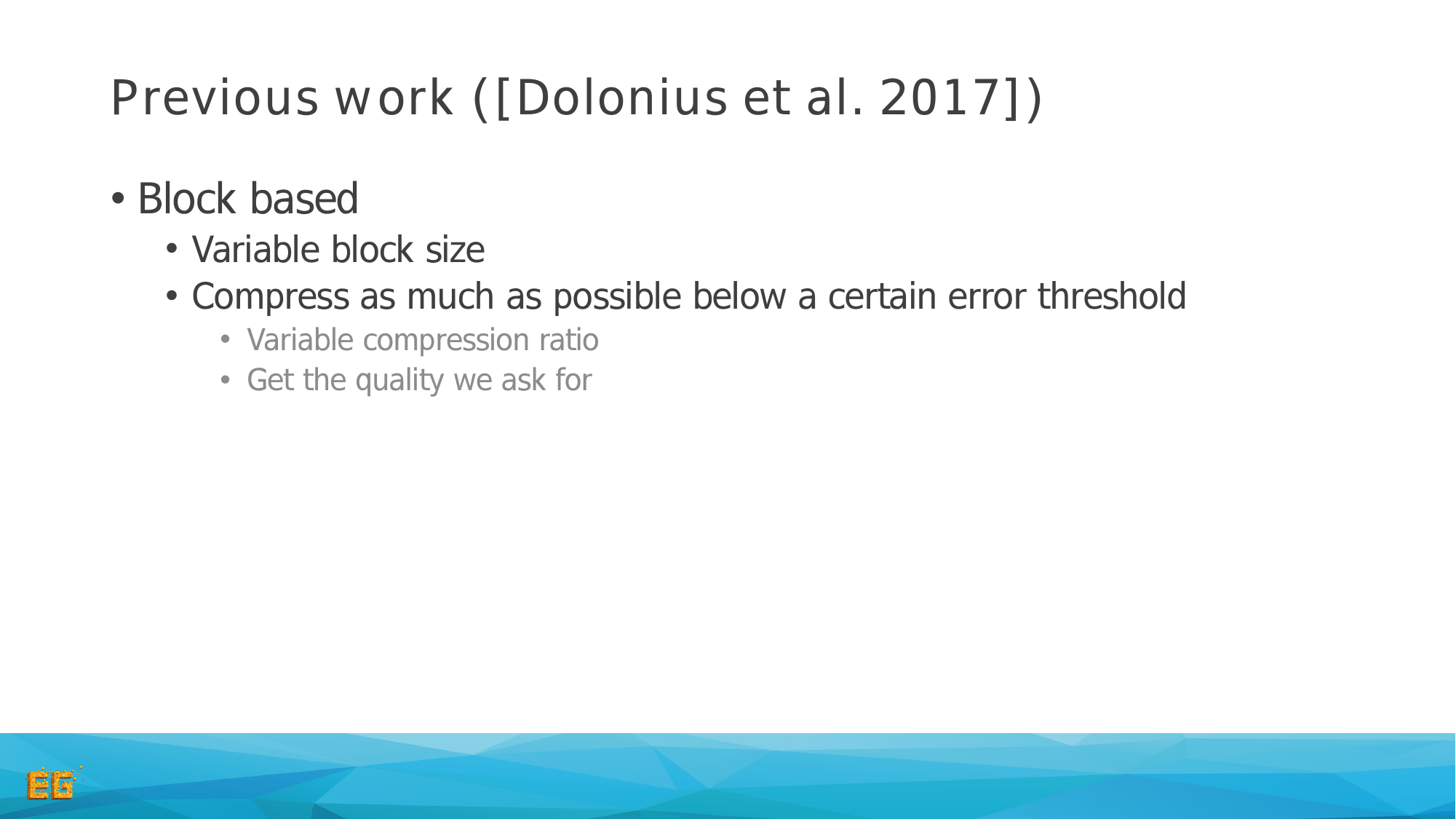

# Previous work ([Dolonius et al. 2017])
Block based
Variable block size
Compress as much as possible below a certain error threshold
Variable compression ratio
Get the quality we ask for